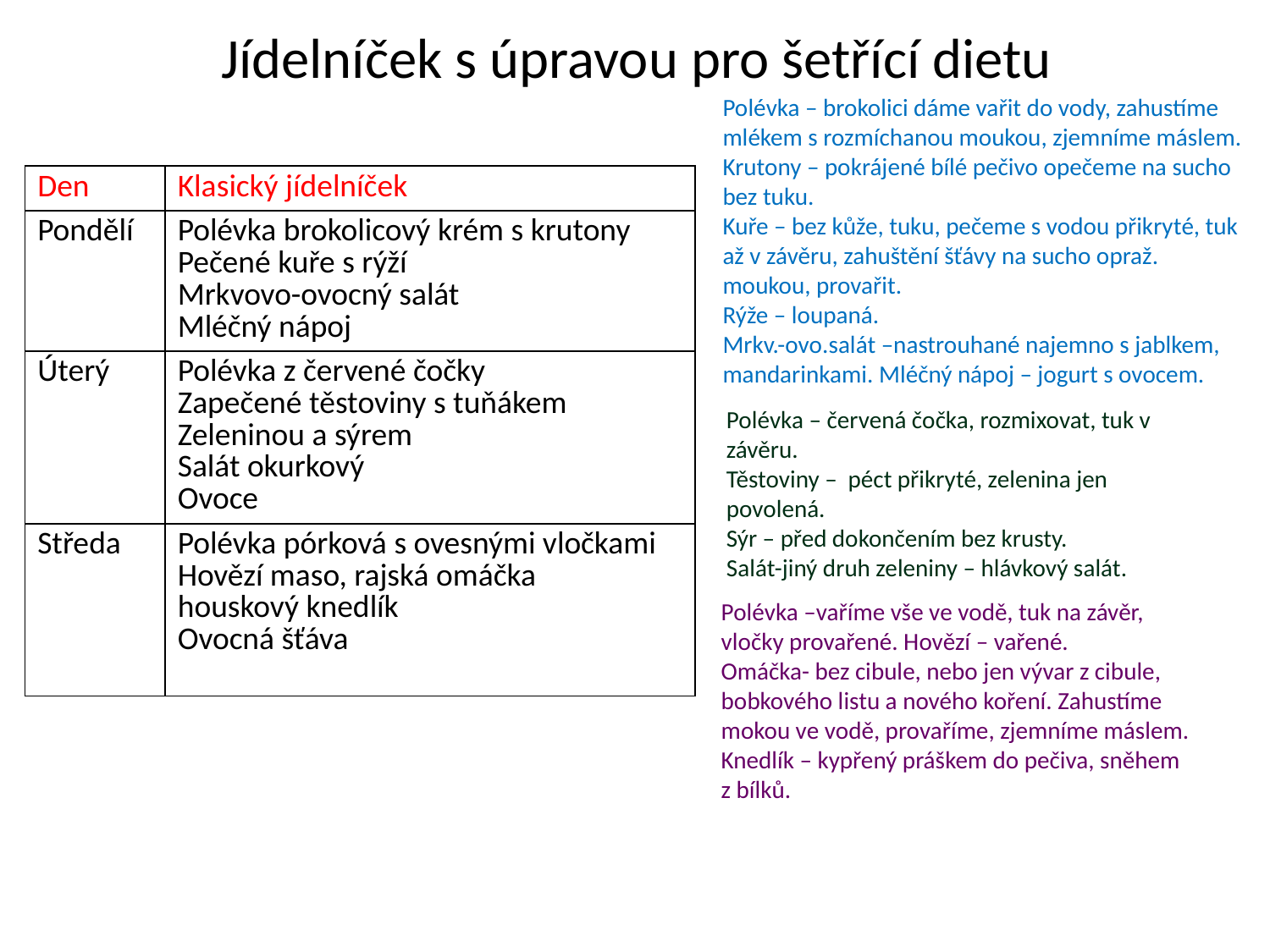

# Jídelníček s úpravou pro šetřící dietu
Polévka – brokolici dáme vařit do vody, zahustíme mlékem s rozmíchanou moukou, zjemníme máslem. Krutony – pokrájené bílé pečivo opečeme na sucho bez tuku.
Kuře – bez kůže, tuku, pečeme s vodou přikryté, tuk až v závěru, zahuštění šťávy na sucho opraž. moukou, provařit.
Rýže – loupaná.
Mrkv.-ovo.salát –nastrouhané najemno s jablkem, mandarinkami. Mléčný nápoj – jogurt s ovocem.
| Den | Klasický jídelníček |
| --- | --- |
| Pondělí | Polévka brokolicový krém s krutony Pečené kuře s rýží Mrkvovo-ovocný salát Mléčný nápoj |
| Úterý | Polévka z červené čočky Zapečené těstoviny s tuňákem Zeleninou a sýrem Salát okurkový Ovoce |
| Středa | Polévka pórková s ovesnými vločkami Hovězí maso, rajská omáčka houskový knedlík Ovocná šťáva |
Polévka – červená čočka, rozmixovat, tuk v závěru.
Těstoviny –  péct přikryté, zelenina jen povolená.
Sýr – před dokončením bez krusty.
Salát-jiný druh zeleniny – hlávkový salát.
Polévka –vaříme vše ve vodě, tuk na závěr, vločky provařené. Hovězí – vařené.
Omáčka- bez cibule, nebo jen vývar z cibule, bobkového listu a nového koření. Zahustíme mokou ve vodě, provaříme, zjemníme máslem.
Knedlík – kypřený práškem do pečiva, sněhem z bílků.